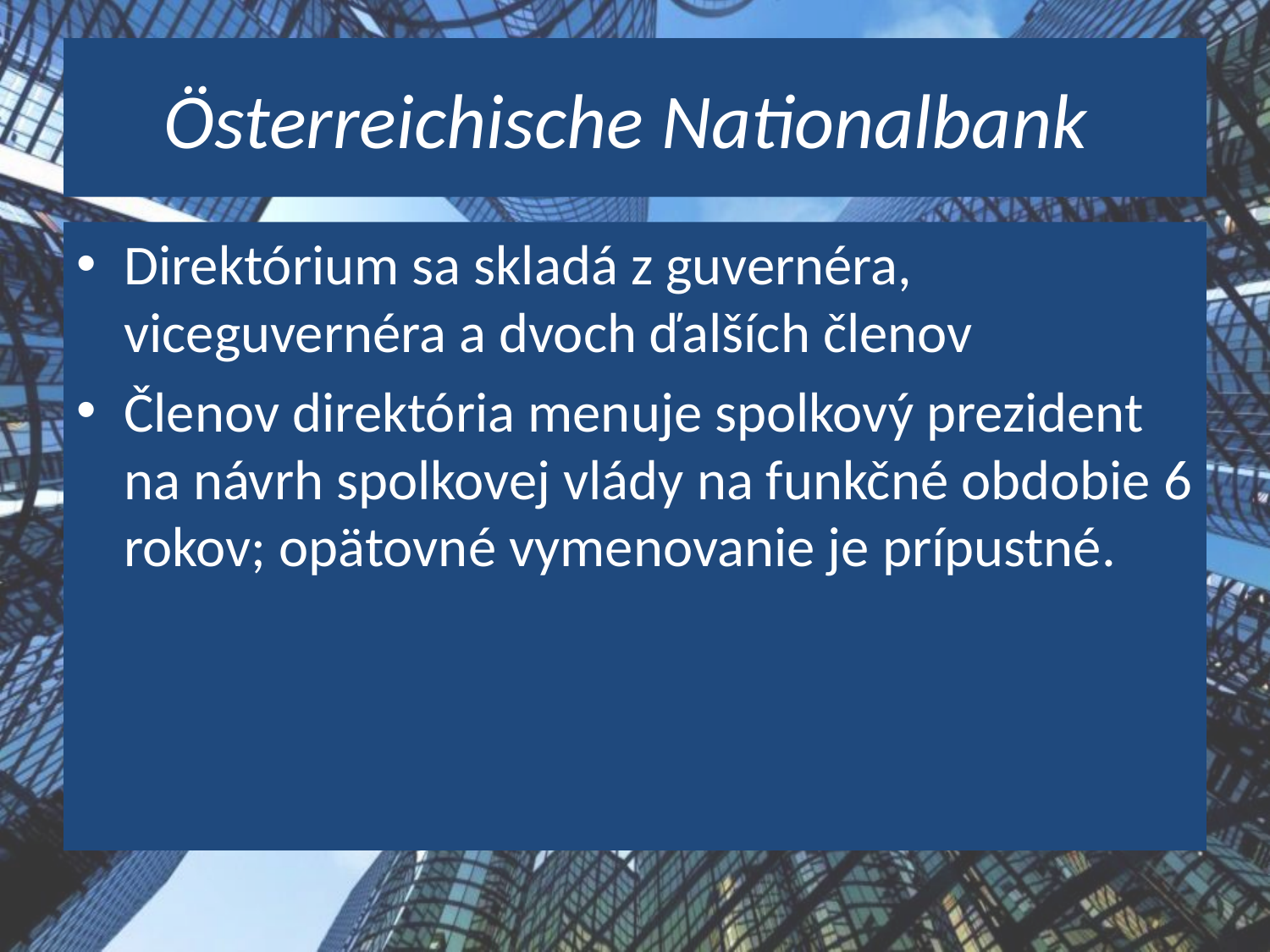

# Österreichische Nationalbank
Direktórium sa skladá z guvernéra, viceguvernéra a dvoch ďalších členov
Členov direktória menuje spolkový prezident na návrh spolkovej vlády na funkčné obdobie 6 rokov; opätovné vymenovanie je prípustné.